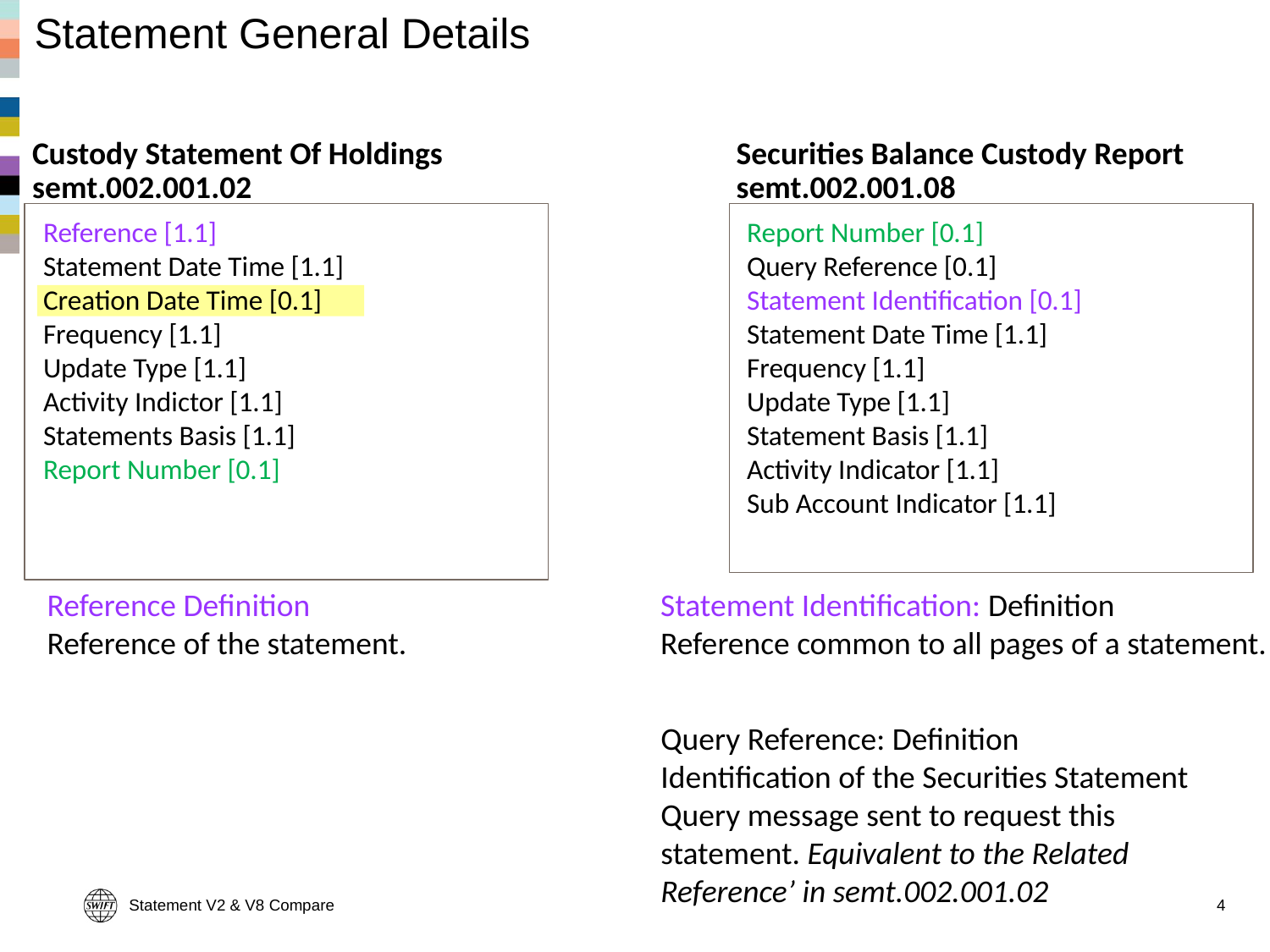

# Statement General Details
Custody Statement Of Holdings
semt.002.001.02
Securities Balance Custody Report
semt.002.001.08

Reference [1.1]
Statement Date Time [1.1]
Creation Date Time [0.1]
Frequency [1.1]
Update Type [1.1]
Activity Indictor [1.1]
Statements Basis [1.1]
Report Number [0.1]
Report Number [0.1]
Query Reference [0.1]
Statement Identification [0.1]
Statement Date Time [1.1]
Frequency [1.1]
Update Type [1.1]
Statement Basis [1.1]
Activity Indicator [1.1]
Sub Account Indicator [1.1]

Reference Definition
Reference of the statement.
Statement Identification: Definition
Reference common to all pages of a statement.
Query Reference: Definition
Identification of the Securities Statement Query message sent to request this statement. Equivalent to the Related Reference’ in semt.002.001.02
Statement V2 & V8 Compare
4